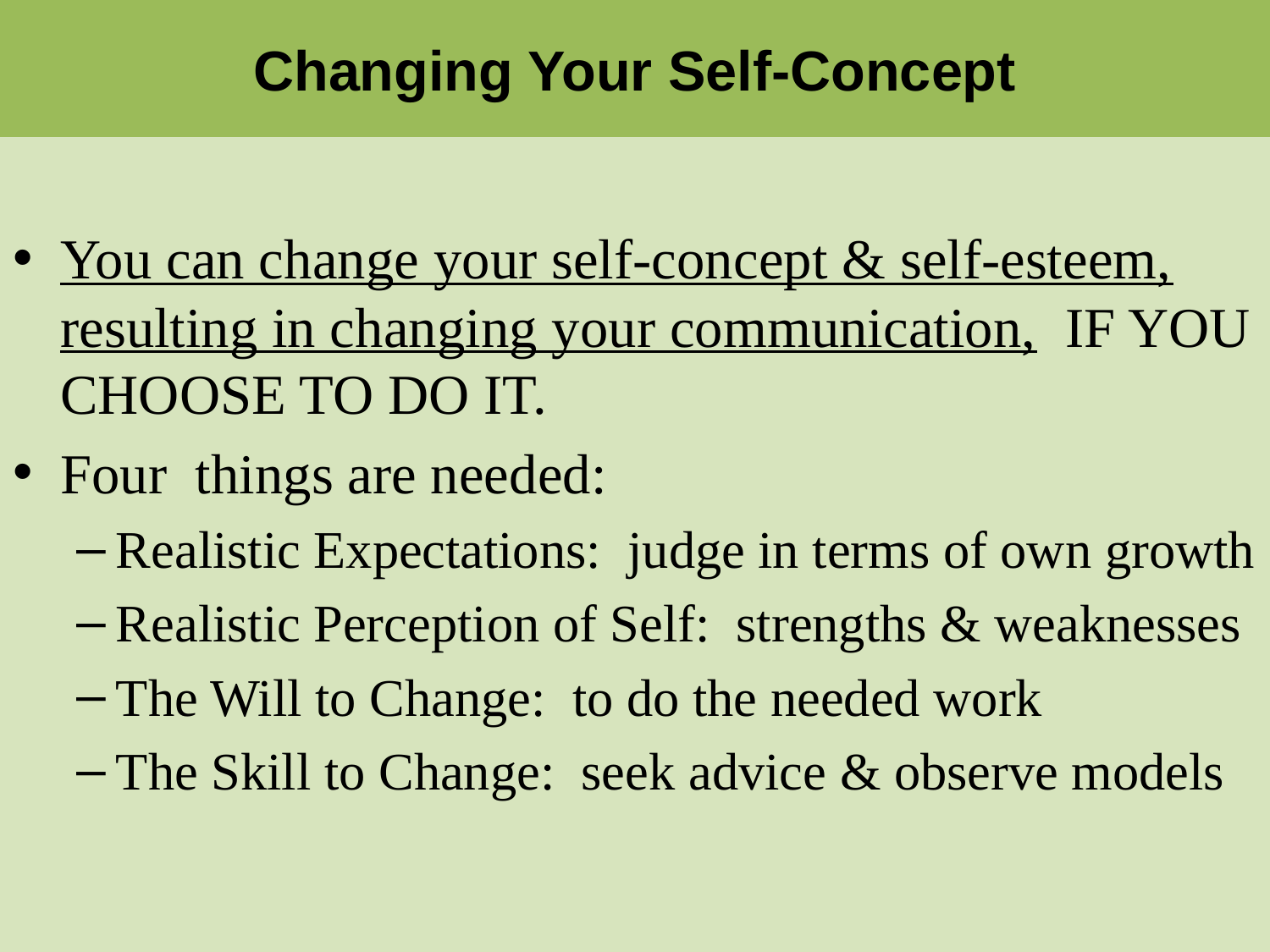

# Changing Your Self-Concept

You can change your self-concept & self-esteem, resulting in changing your communication,  IF YOU CHOOSE TO DO IT.
Four  things are needed:
Realistic Expectations:  judge in terms of own growth
Realistic Perception of Self:  strengths & weaknesses
The Will to Change:  to do the needed work
The Skill to Change:  seek advice & observe models